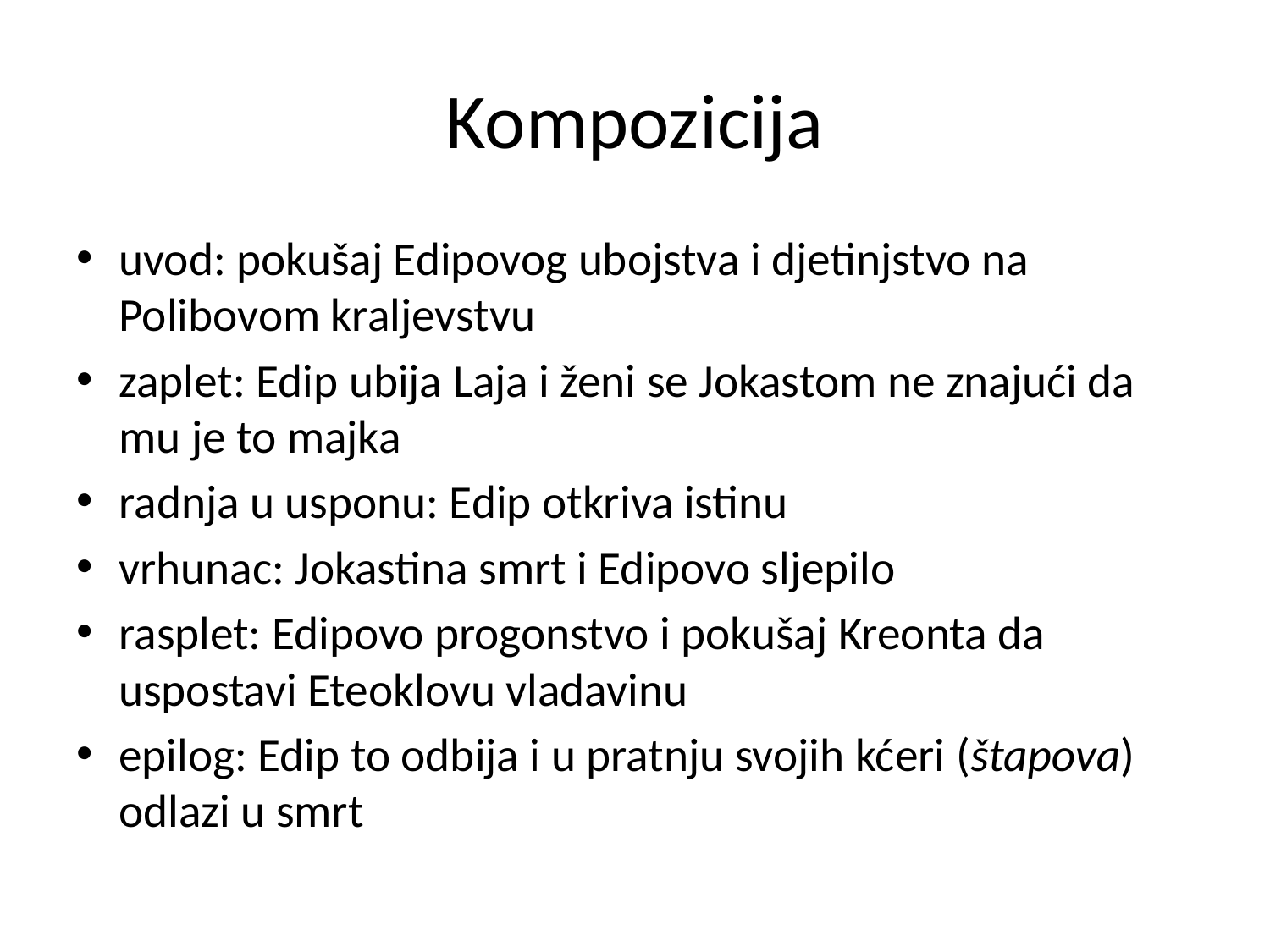

# Kompozicija
uvod: pokušaj Edipovog ubojstva i djetinjstvo na Polibovom kraljevstvu
zaplet: Edip ubija Laja i ženi se Jokastom ne znajući da mu je to majka
radnja u usponu: Edip otkriva istinu
vrhunac: Jokastina smrt i Edipovo sljepilo
rasplet: Edipovo progonstvo i pokušaj Kreonta da uspostavi Eteoklovu vladavinu
epilog: Edip to odbija i u pratnju svojih kćeri (štapova) odlazi u smrt